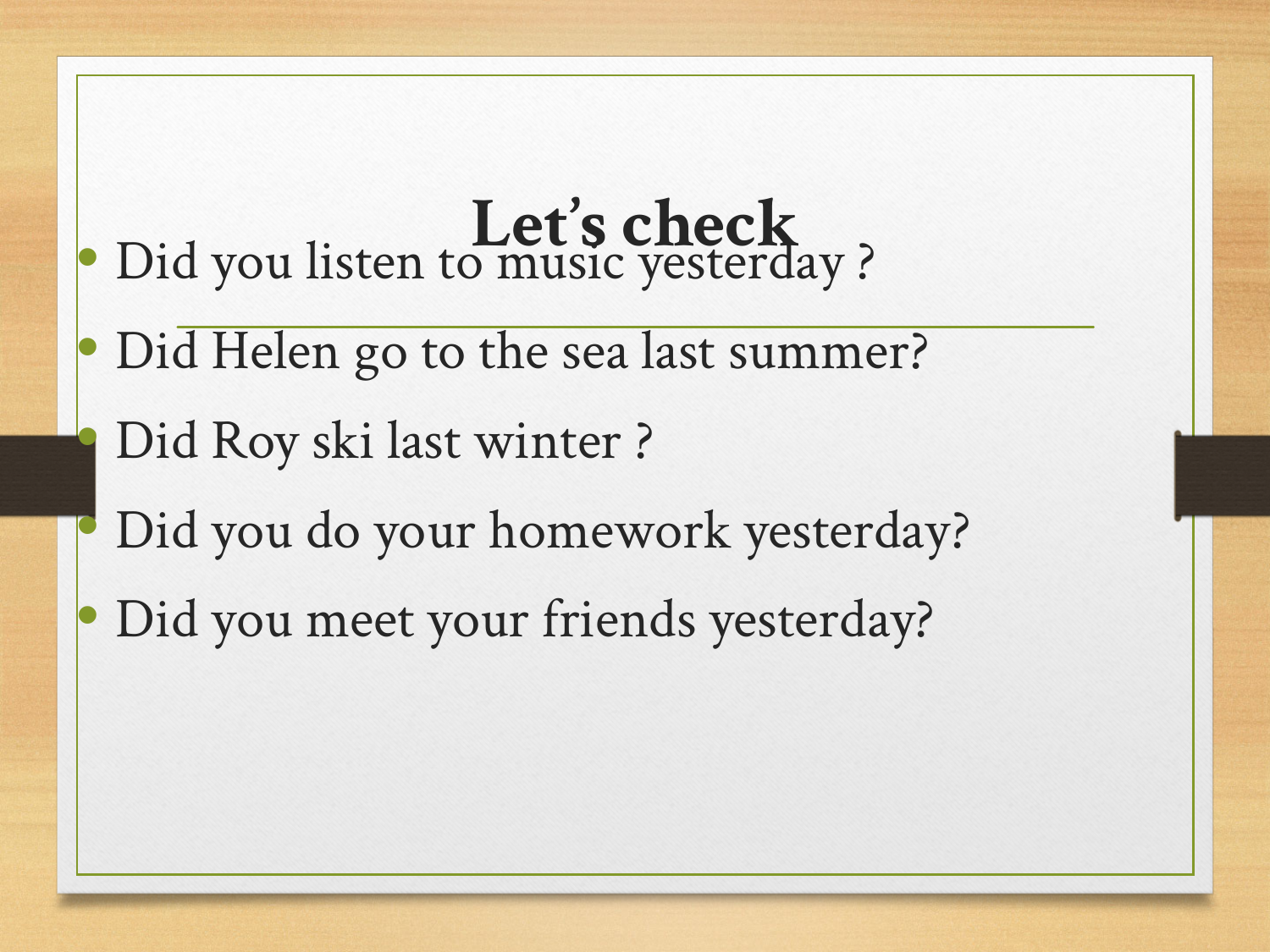

# Let’s check
Did you listen to music yesterday ?
Did Helen go to the sea last summer?
Did Roy ski last winter ?
Did you do your homework yesterday?
Did you meet your friends yesterday?